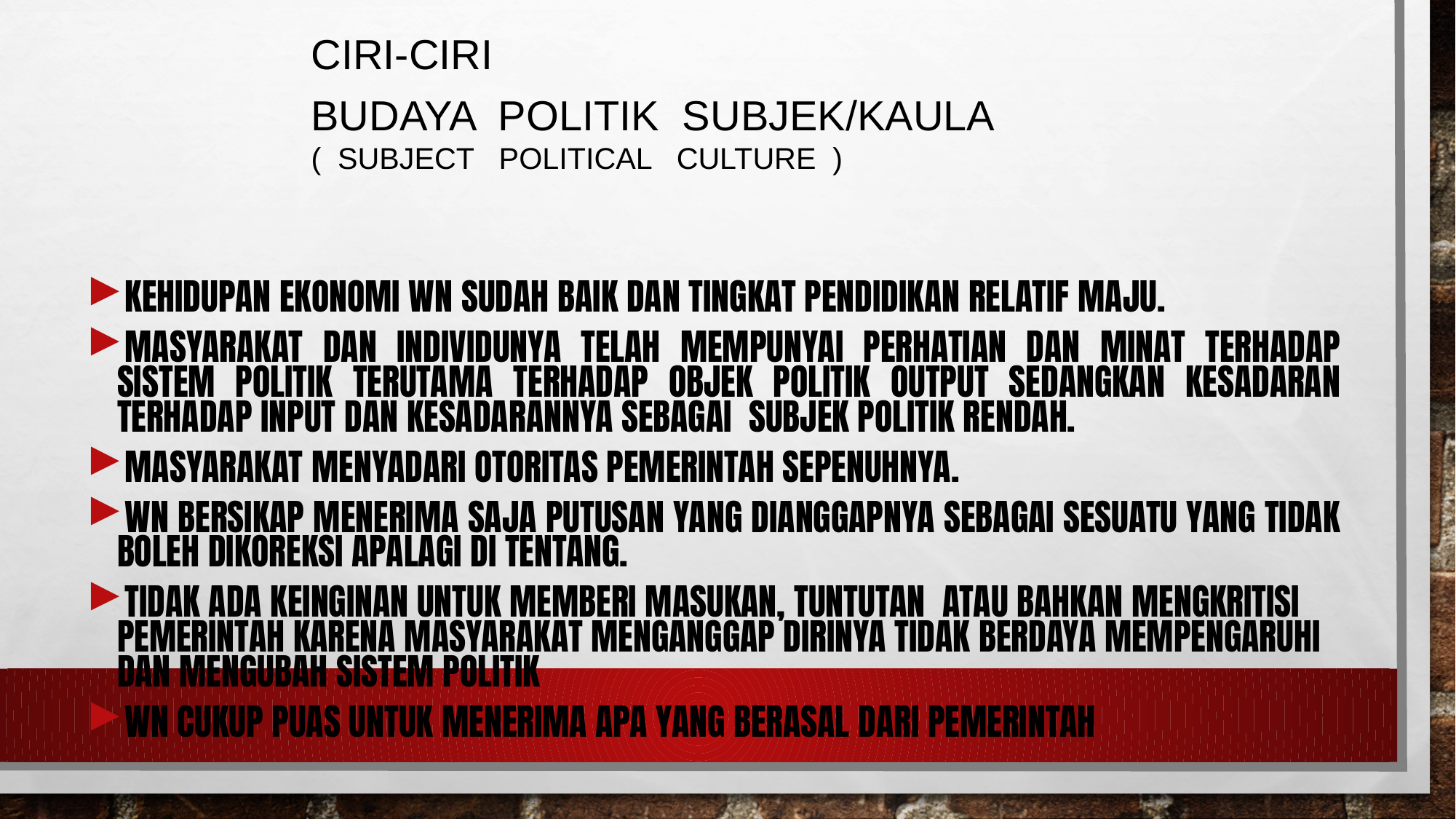

# Ciri-ciri BUDAYA  POLITIK  SUBJEK/KAULA (  SUBJECT   POLITICAL   CULTURE  )
Kehidupan ekonomi WN sudah baik dan tingkat pendidikan relatif maju.
Masyarakat dan individunya telah mempunyai perhatian dan minat terhadap sistem politik terutama terhadap objek politik output sedangkan kesadaran terhadap input dan kesadarannya sebagai  subjek politik rendah.
Masyarakat menyadari otoritas pemerintah sepenuhnya.
WN bersikap menerima saja putusan yang dianggapnya sebagai sesuatu yang tidak boleh dikoreksi apalagi di tentang.
Tidak ada keinginan untuk memberi masukan, tuntutan  atau bahkan mengkritisi pemerintah karena masyarakat menganggap dirinya tidak berdaya mempengaruhi dan mengubah sistem politik
WN cukup puas untuk menerima apa yang berasal dari pemerintah